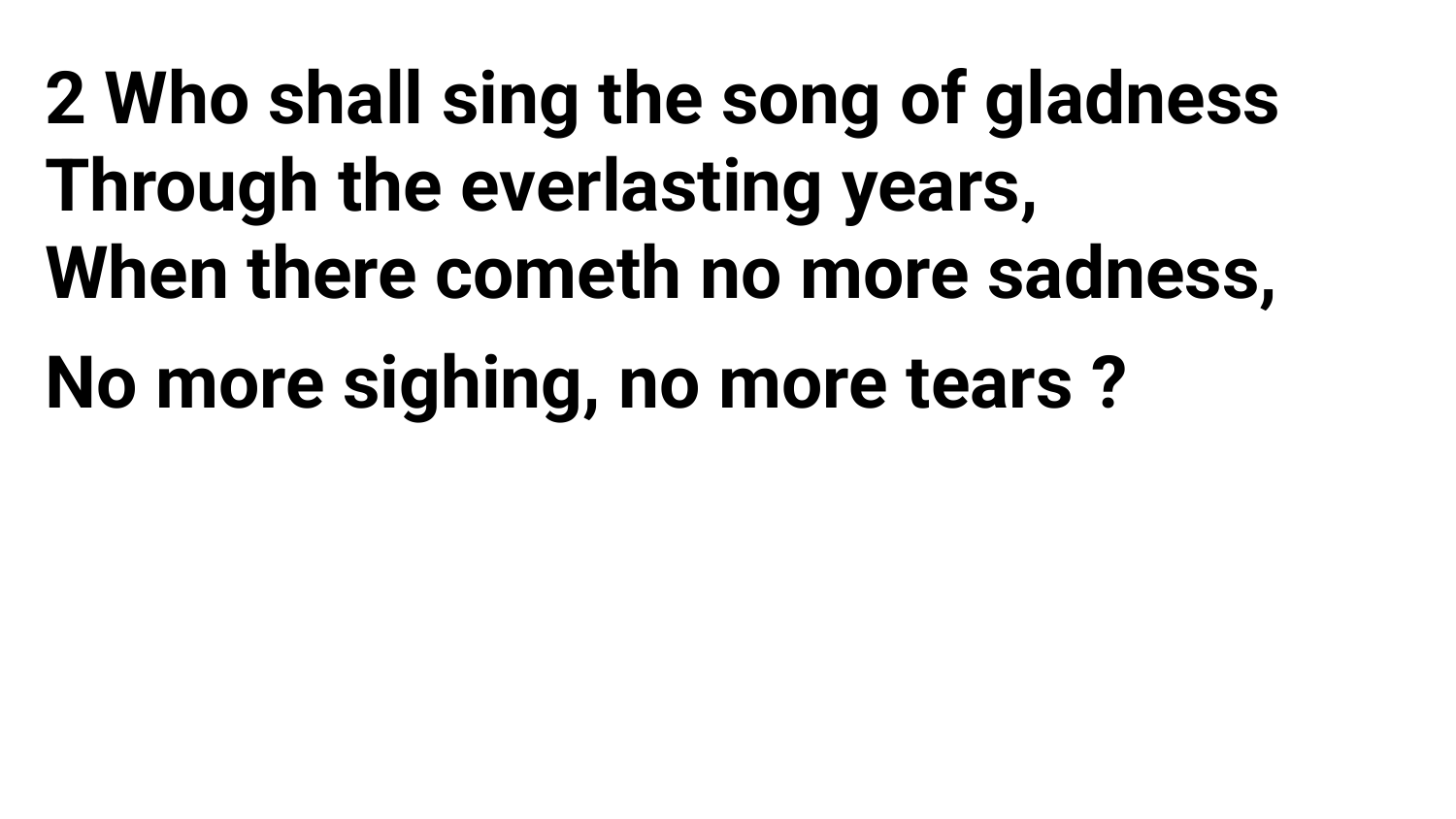

2 Who shall sing the song of gladness
Through the everlasting years,
When there cometh no more sadness,
No more sighing, no more tears ?